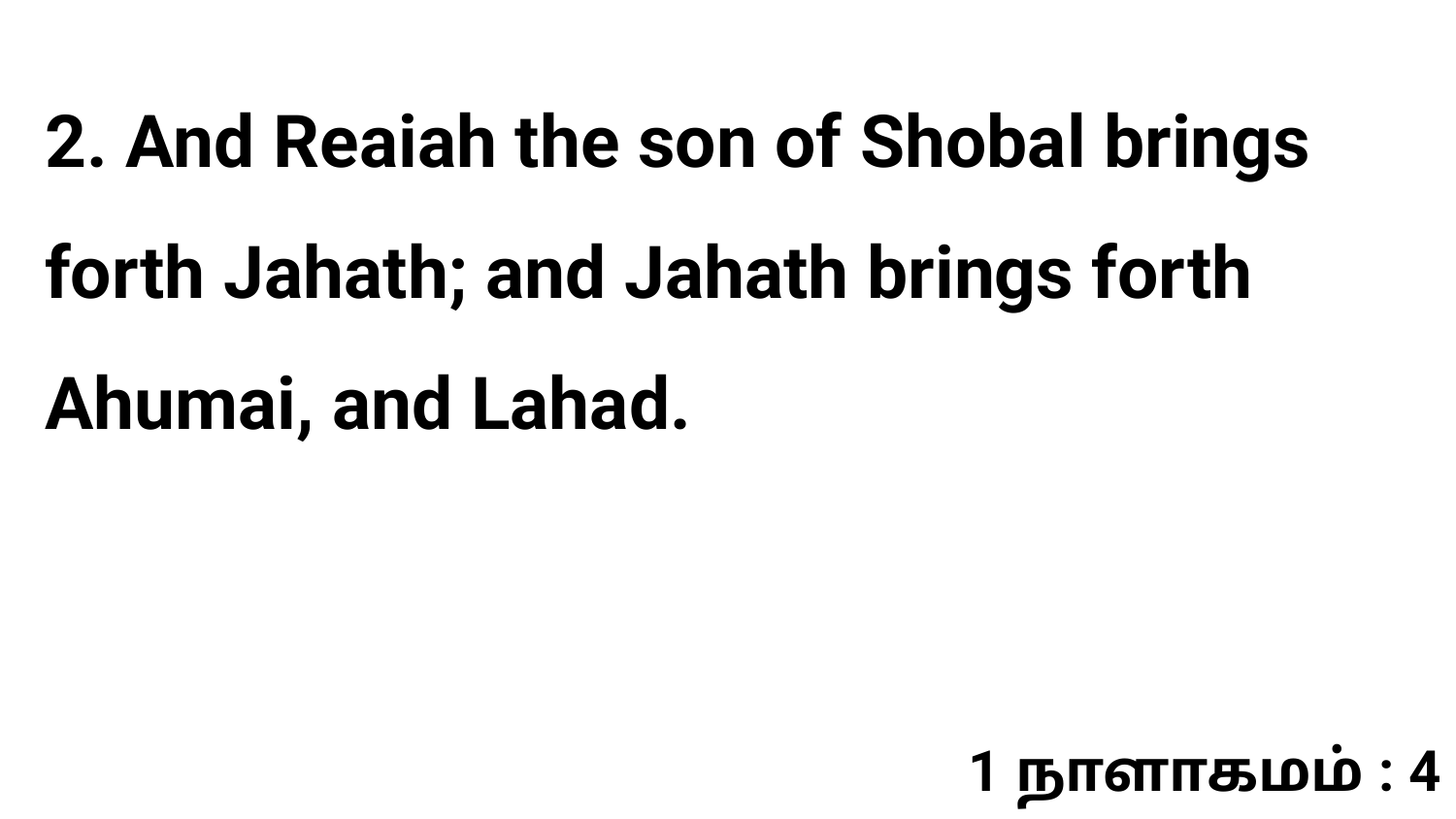

2. And Reaiah the son of Shobal brings forth Jahath; and Jahath brings forth Ahumai, and Lahad.
1 நாளாகமம் : 4